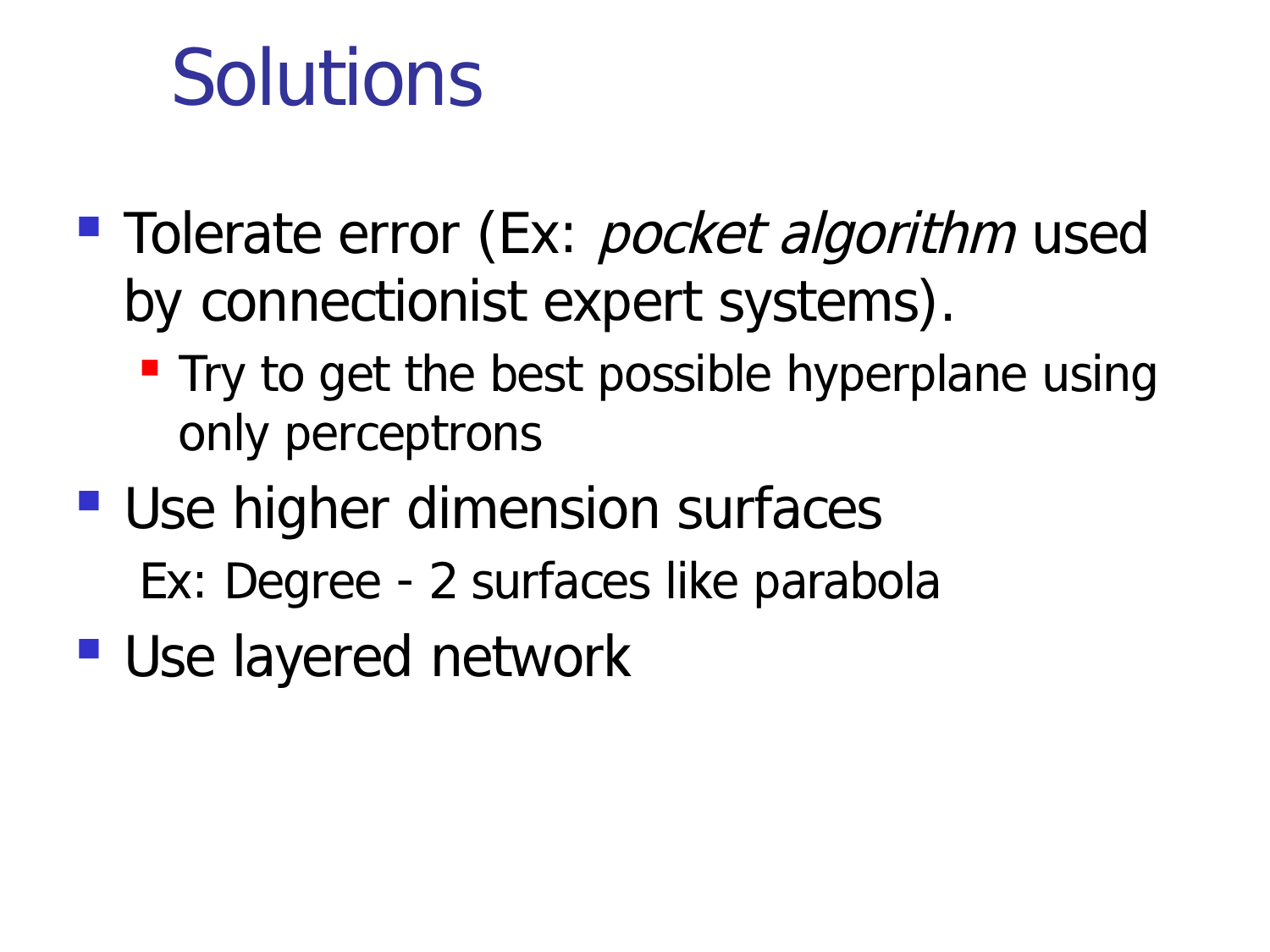

# Solutions
Tolerate error (Ex: pocket algorithm used by connectionist expert systems).
Try to get the best possible hyperplane using only perceptrons
Use higher dimension surfaces
Ex: Degree - 2 surfaces like parabola
Use layered network